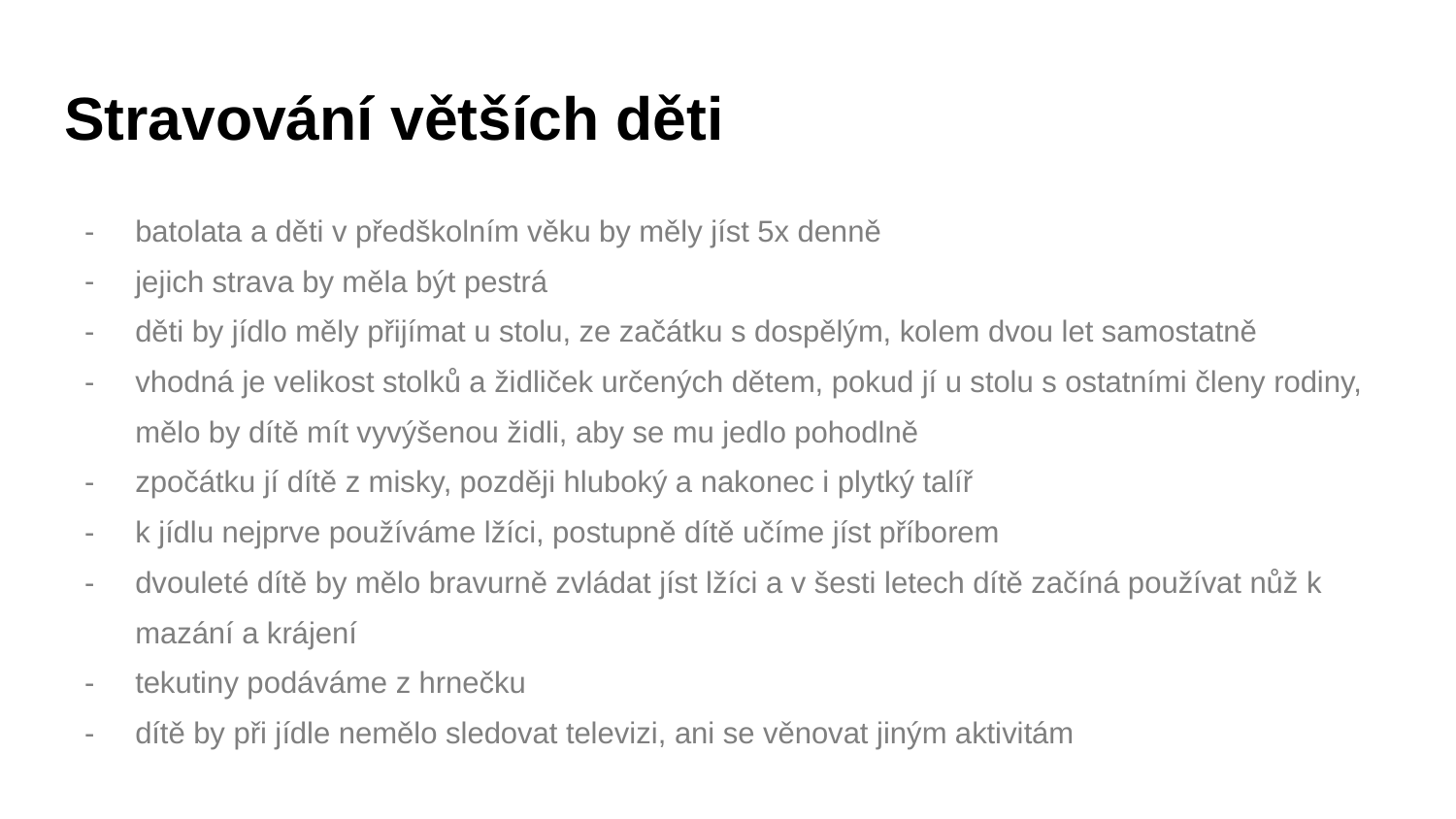

# Stravování větších děti
batolata a děti v předškolním věku by měly jíst 5x denně
jejich strava by měla být pestrá
děti by jídlo měly přijímat u stolu, ze začátku s dospělým, kolem dvou let samostatně
vhodná je velikost stolků a židliček určených dětem, pokud jí u stolu s ostatními členy rodiny, mělo by dítě mít vyvýšenou židli, aby se mu jedlo pohodlně
zpočátku jí dítě z misky, později hluboký a nakonec i plytký talíř
k jídlu nejprve používáme lžíci, postupně dítě učíme jíst příborem
dvouleté dítě by mělo bravurně zvládat jíst lžíci a v šesti letech dítě začíná používat nůž k mazání a krájení
tekutiny podáváme z hrnečku
dítě by při jídle nemělo sledovat televizi, ani se věnovat jiným aktivitám